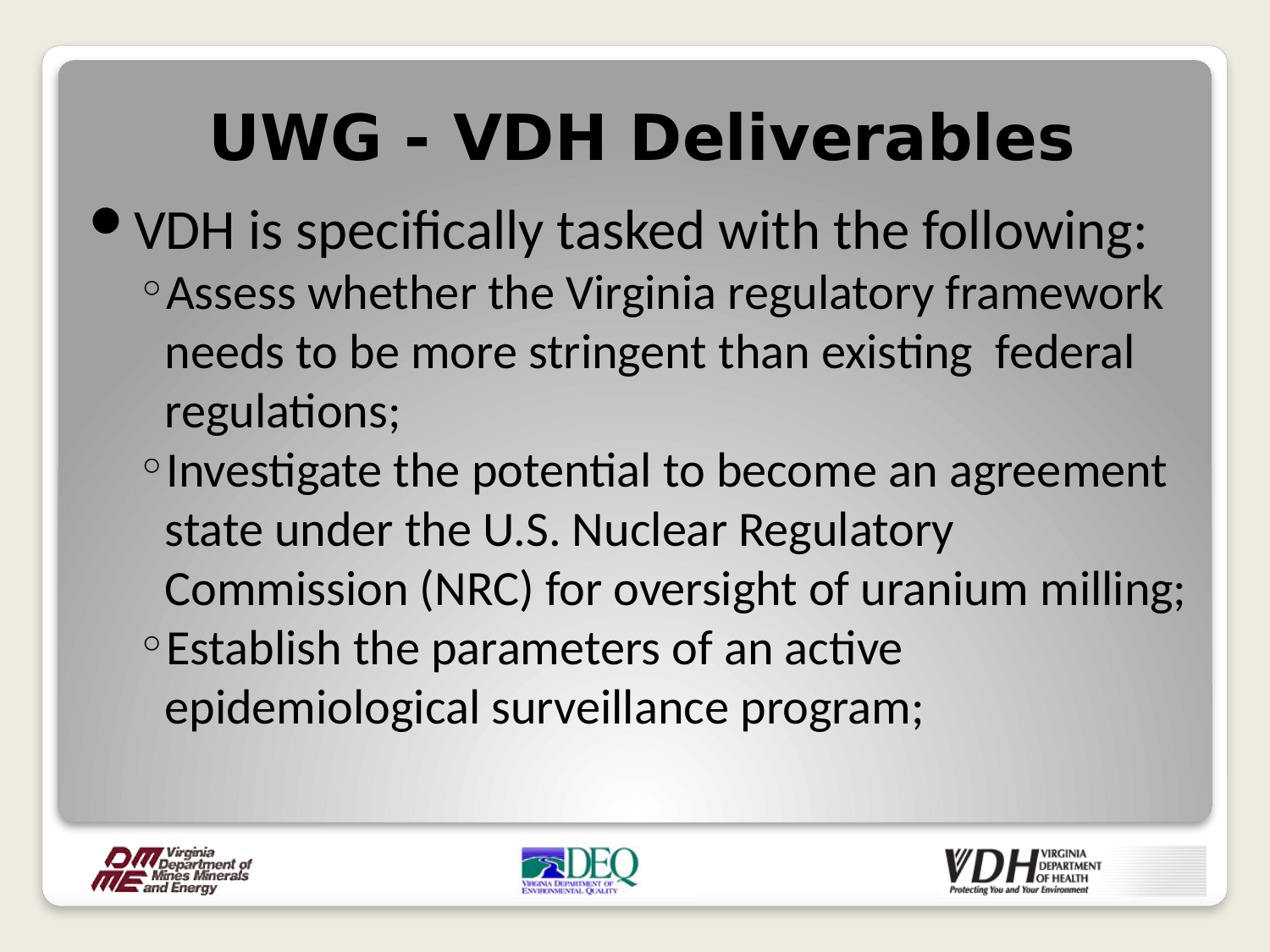

# UWG - VDH Deliverables
VDH is specifically tasked with the following:
Assess whether the Virginia regulatory framework needs to be more stringent than existing  federal regulations;
Investigate the potential to become an agreement state under the U.S. Nuclear Regulatory Commission (NRC) for oversight of uranium milling;
Establish the parameters of an active epidemiological surveillance program;